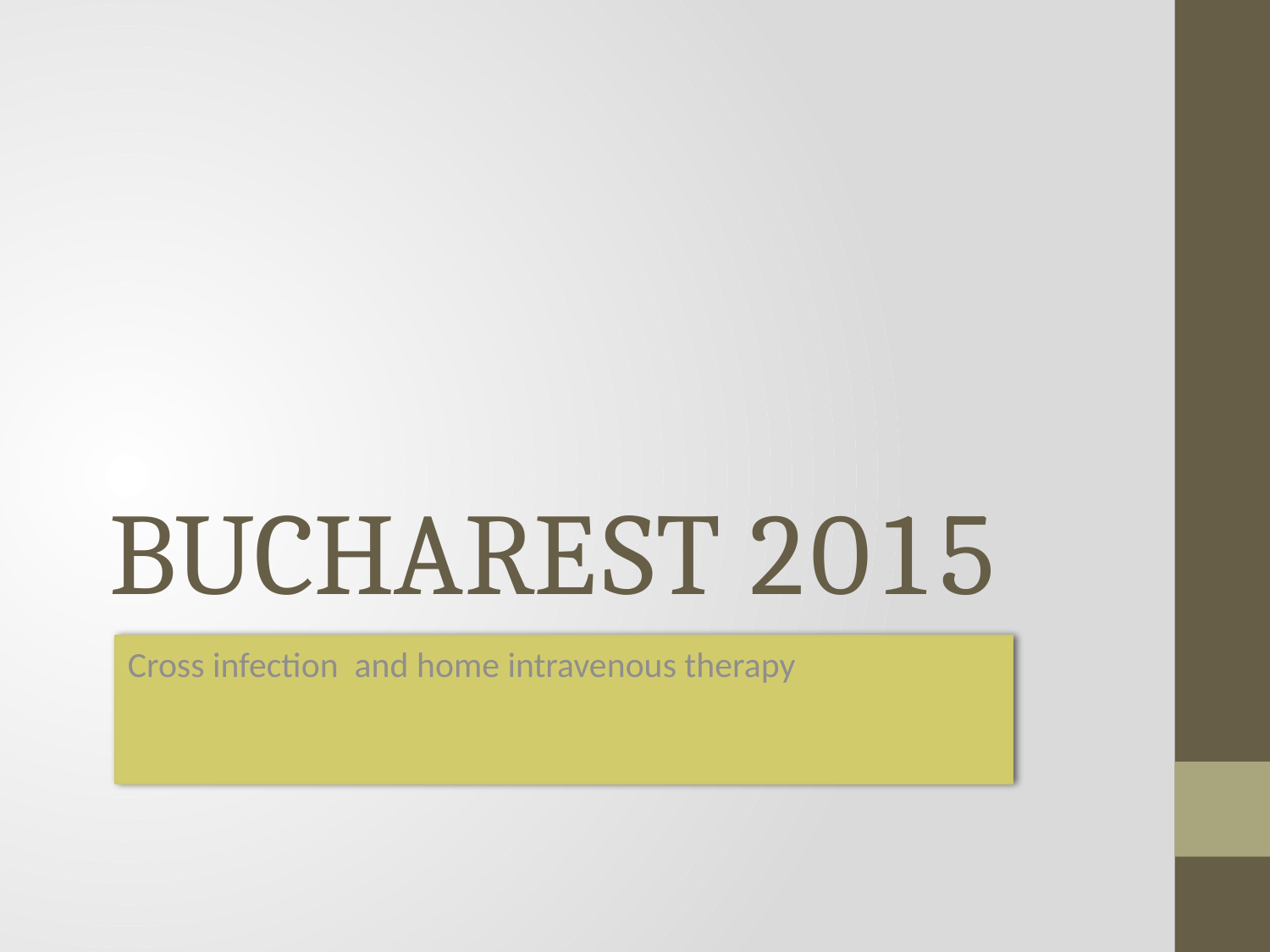

# BUCHAREST 2015
Cross infection  and home intravenous therapy